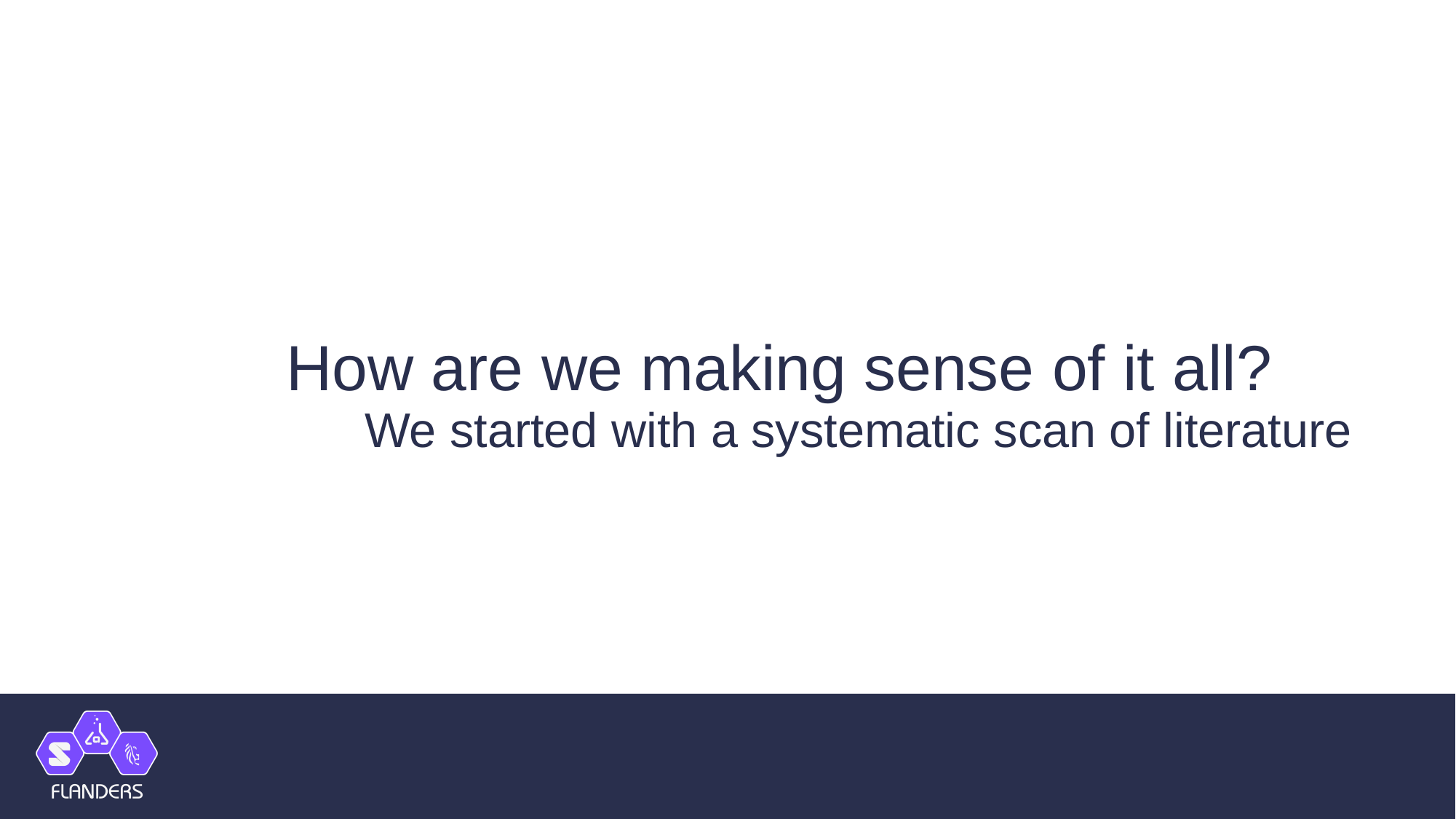

# How are we making sense of it all?
We started with a systematic scan of literature